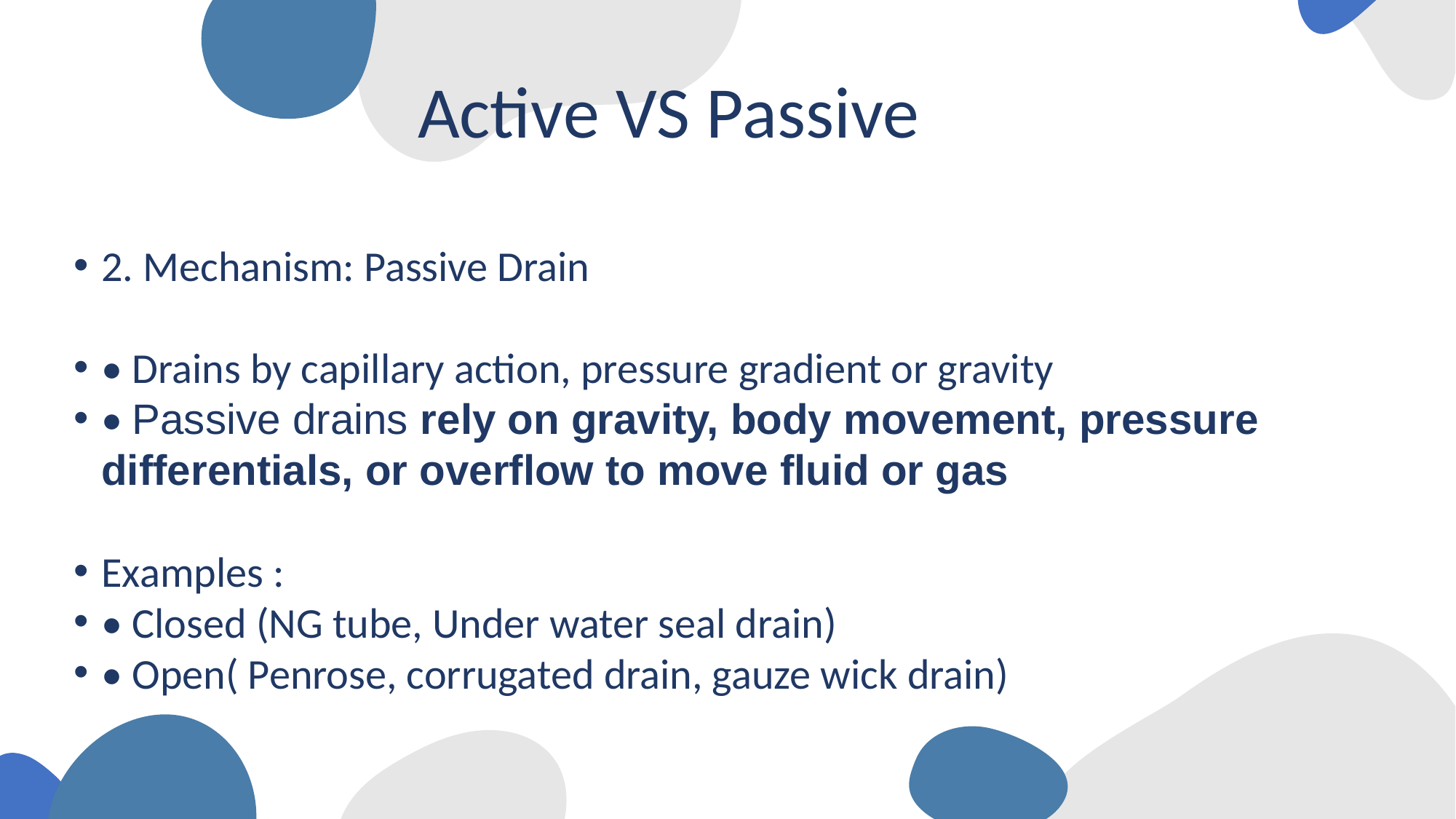

# Active VS Passive
2. Mechanism: Passive Drain

• Drains by capillary action, pressure gradient or gravity
• Passive drains rely on gravity, body movement, pressure differentials, or overflow to move fluid or gas

Examples :
• Closed (NG tube, Under water seal drain)
• Open( Penrose, corrugated drain, gauze wick drain)